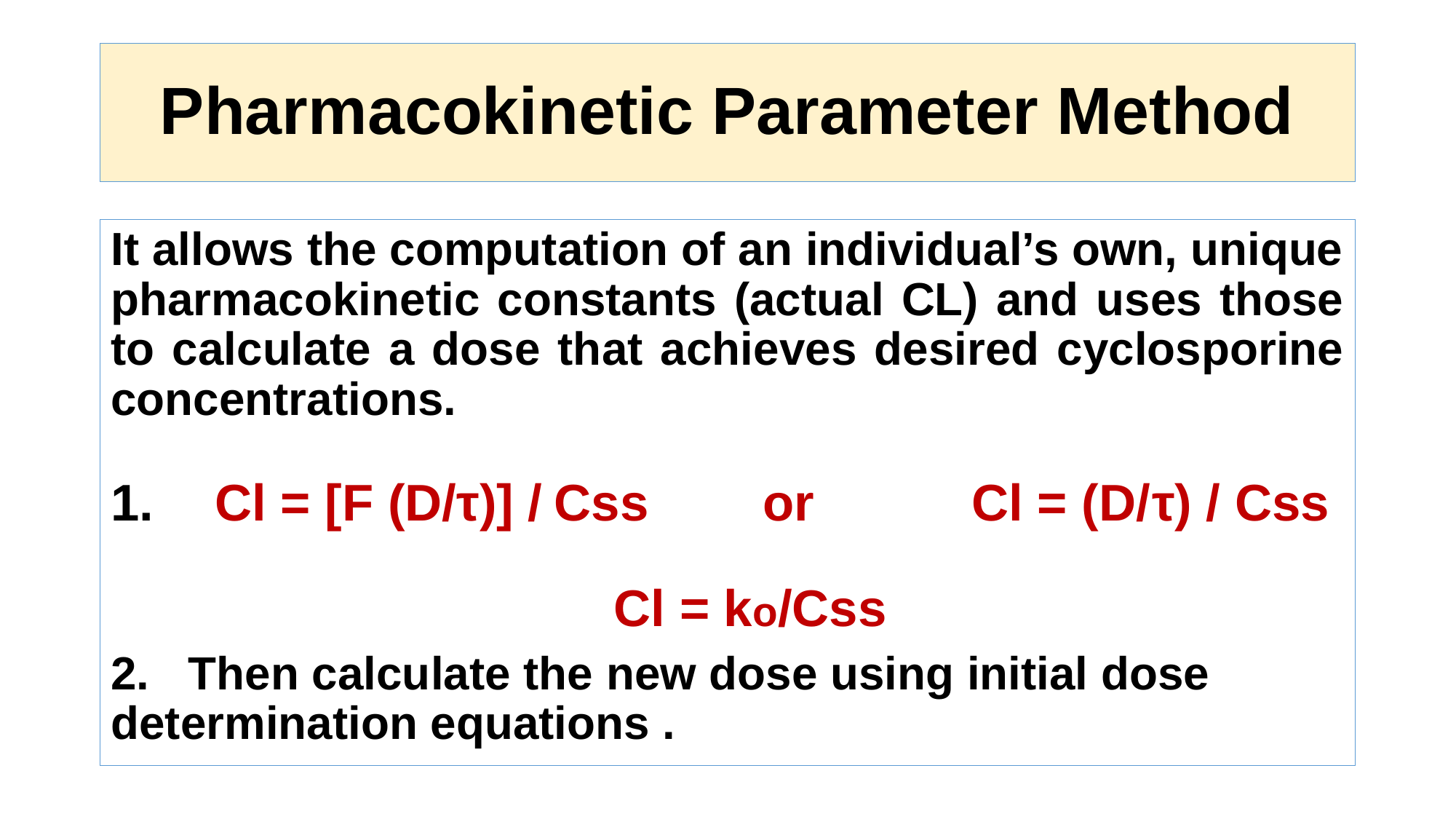

# Pharmacokinetic Parameter Method
It allows the computation of an individual’s own, unique pharmacokinetic constants (actual CL) and uses those to calculate a dose that achieves desired cyclosporine concentrations.
  Cl = [F (D/τ)] / Css        or           Cl = (D/τ) / Css
                                   Cl = ko/Css
2.   Then calculate the new dose using initial dose determination equations .